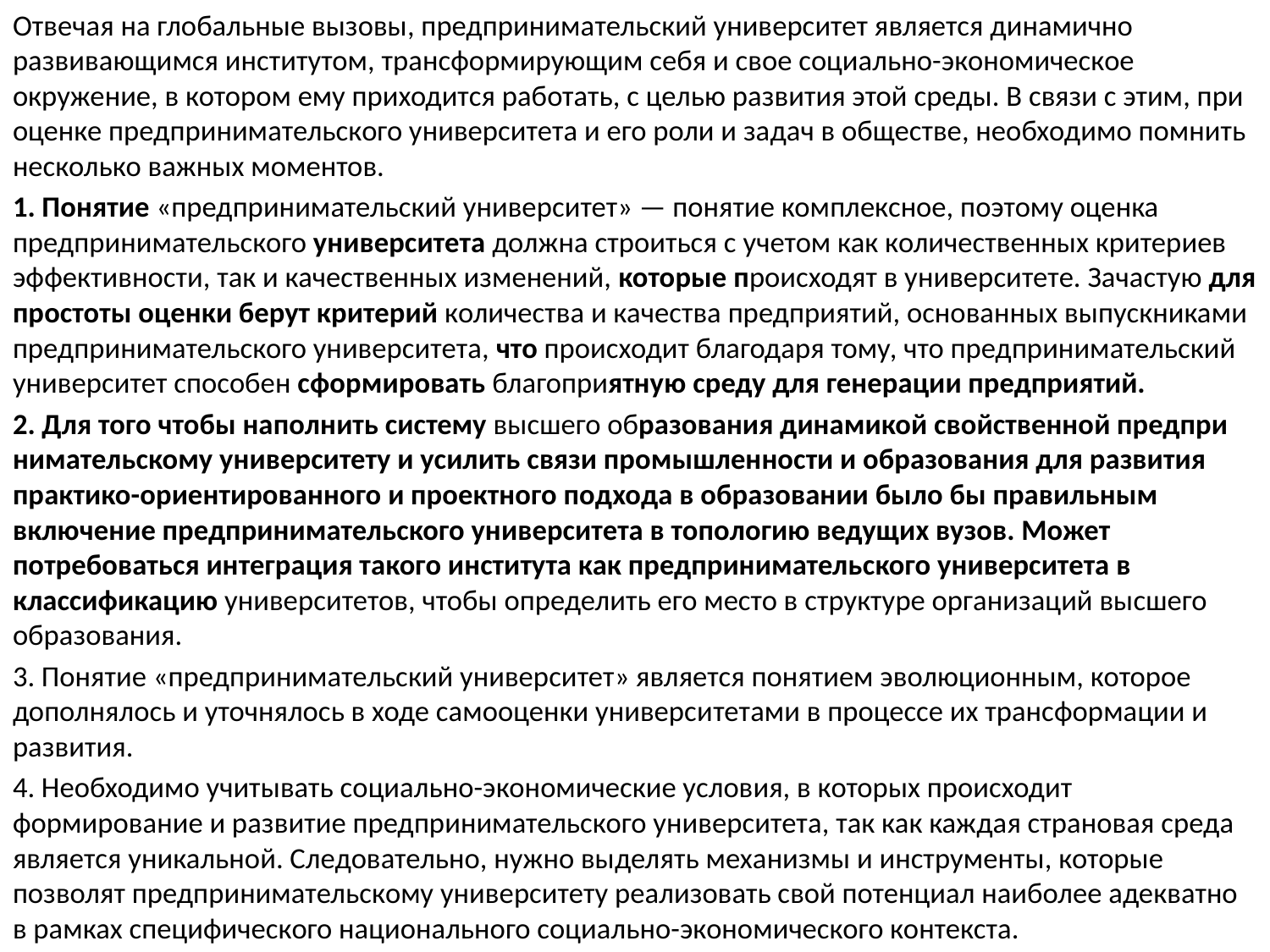

Отвечая на глобальные вызовы, предпринима­тельский университет является динамично развиваю­щимся институтом, трансформирующим себя и свое социально-экономическое окружение, в котором ему приходится работать, с целью развития этой среды. В связи с этим, при оценке предпринимательского университета и его роли и задач в обществе, необхо­димо помнить несколько важных моментов.
1. Понятие «предпринимательский университет» — понятие комплексное, поэтому оценка предпринимательского университета должна строиться с учетом как количественных критериев эффективности, так и качественных изменений, которые происходят в университете. Зачастую для простоты оценки берут критерий количества и качества предприятий, основанных выпускниками предпринимательского университета, что проис­ходит благодаря тому, что предпринимательский университет способен сформировать благоприятную среду для генерации предприятий.
2. Для того чтобы наполнить систему высшего образования динамикой свойственной предпри­нимательскому университету и усилить связи промышленности и образования для развития практико-ориентированного и проектного подхода в образовании было бы правильным включение предпринимательского университета в топологию ведущих вузов. Может потребоваться ин­теграция такого института как предприниматель­ского университета в классификацию университетов, чтобы определить его место в структуре организаций высшего образования.
3. Понятие «предпринимательский университет» является понятием эволюционным, которое допол­нялось и уточнялось в ходе самооценки универси­тетами в процессе их трансформации и развития.
4. Необходимо учитывать социально-экономические условия, в которых происходит формирование и раз­витие предпринимательского университета, так как каждая страновая среда является уникальной. Сле­довательно, нужно выделять механизмы и инстру­менты, которые позволят предпринимательскому университету реализовать свой потенциал наиболее адекватно в рамках специфического национального социально-экономического контекста.